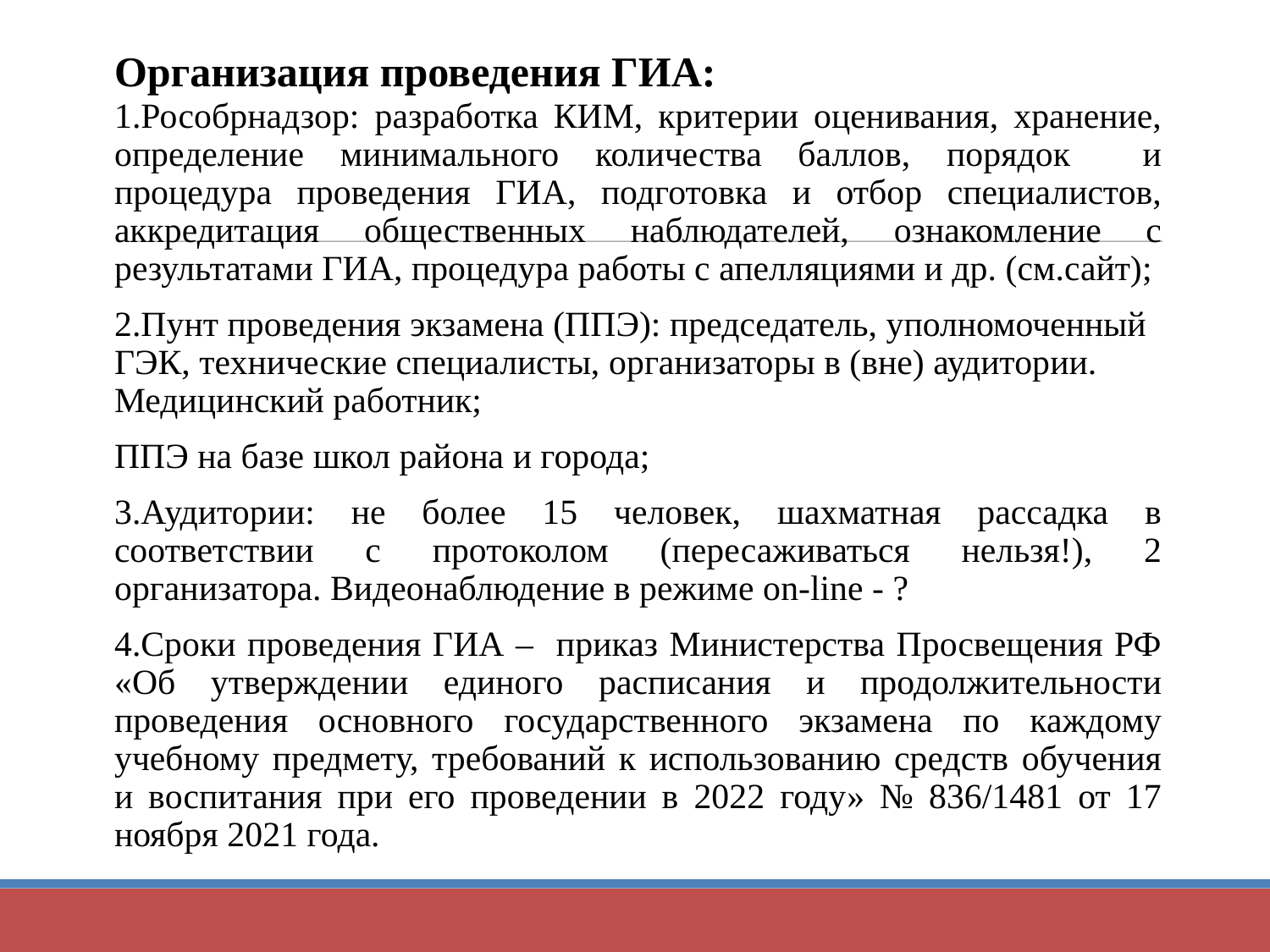

# Организация проведения ГИА:
1.Рособрнадзор: разработка КИМ, критерии оценивания, хранение, определение минимального количества баллов, порядок  и процедура проведения ГИА, подготовка и отбор специалистов, аккредитация общественных наблюдателей, ознакомление с результатами ГИА, процедура работы с апелляциями и др. (см.сайт);
2.Пунт проведения экзамена (ППЭ): председатель, уполномоченный ГЭК, технические специалисты, организаторы в (вне) аудитории. Медицинский работник;
ППЭ на базе школ района и города;
3.Аудитории: не более 15 человек, шахматная рассадка в соответствии с протоколом (пересаживаться нельзя!), 2 организатора. Видеонаблюдение в режиме on-line - ?
4.Сроки проведения ГИА –  приказ Министерства Просвещения РФ «Об утверждении единого расписания и продолжительности проведения основного государственного экзамена по каждому учебному предмету, требований к использованию средств обучения и воспитания при его проведении в 2022 году» № 836/1481 от 17 ноября 2021 года.